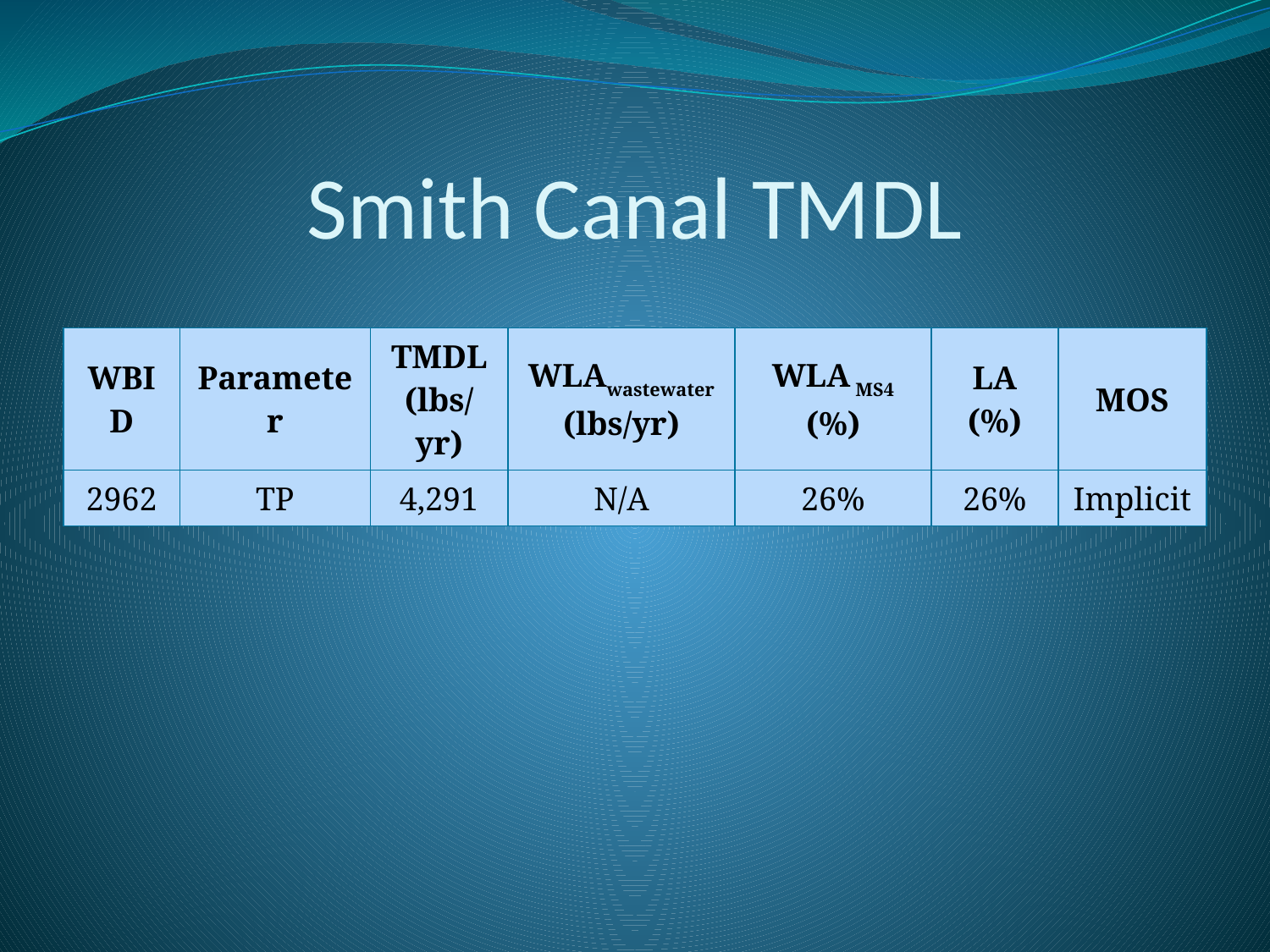

# Smith Canal TMDL
| WBID | Parameter | TMDL (lbs/yr) | WLAwastewater (lbs/yr) | WLA MS4 (%) | LA (%) | MOS |
| --- | --- | --- | --- | --- | --- | --- |
| 2962 | TP | 4,291 | N/A | 26% | 26% | Implicit |